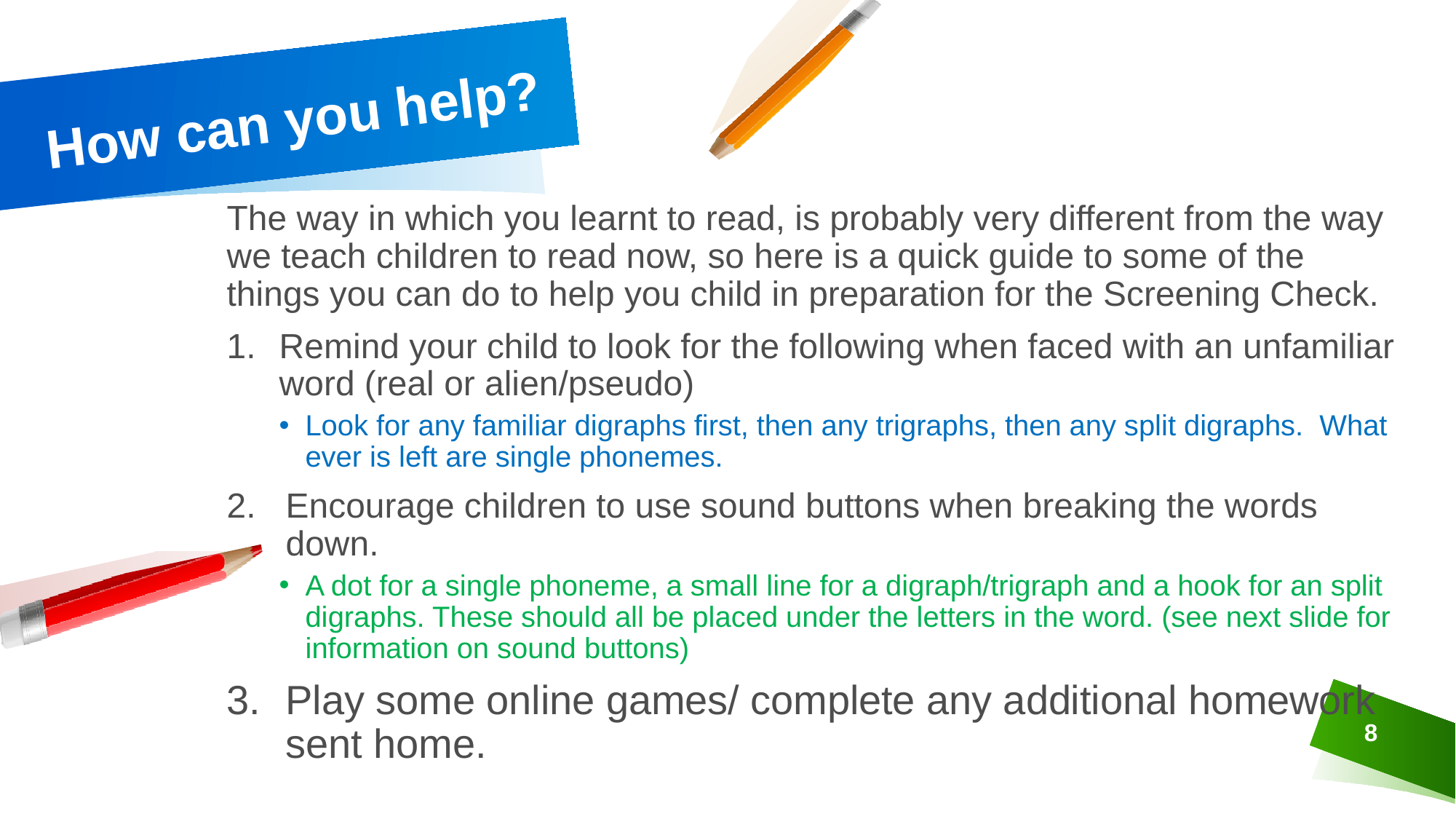

# How can you help?
The way in which you learnt to read, is probably very different from the way we teach children to read now, so here is a quick guide to some of the things you can do to help you child in preparation for the Screening Check.
Remind your child to look for the following when faced with an unfamiliar word (real or alien/pseudo)
Look for any familiar digraphs first, then any trigraphs, then any split digraphs.  What ever is left are single phonemes.
Encourage children to use sound buttons when breaking the words down.
A dot for a single phoneme, a small line for a digraph/trigraph and a hook for an split digraphs. These should all be placed under the letters in the word. (see next slide for information on sound buttons)
Play some online games/ complete any additional homework sent home.

8